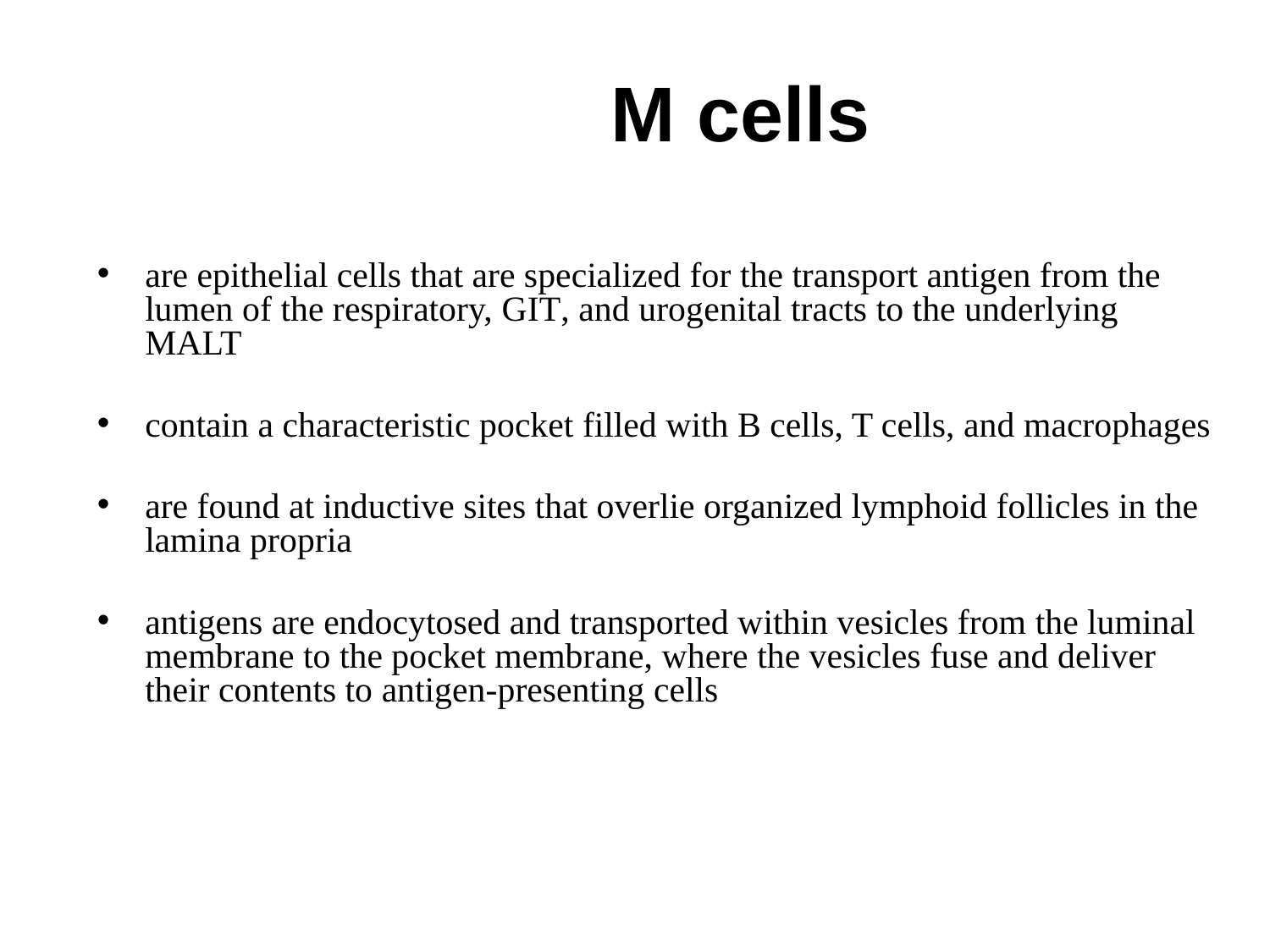

# M cells
are epithelial cells that are specialized for the transport antigen from the lumen of the respiratory, GIT, and urogenital tracts to the underlying MALT

contain a characteristic pocket filled with B cells, T cells, and macrophages

are found at inductive sites that overlie organized lymphoid follicles in the lamina propria

antigens are endocytosed and transported within vesicles from the luminal membrane to the pocket membrane, where the vesicles fuse and deliver their contents to antigen-presenting cells